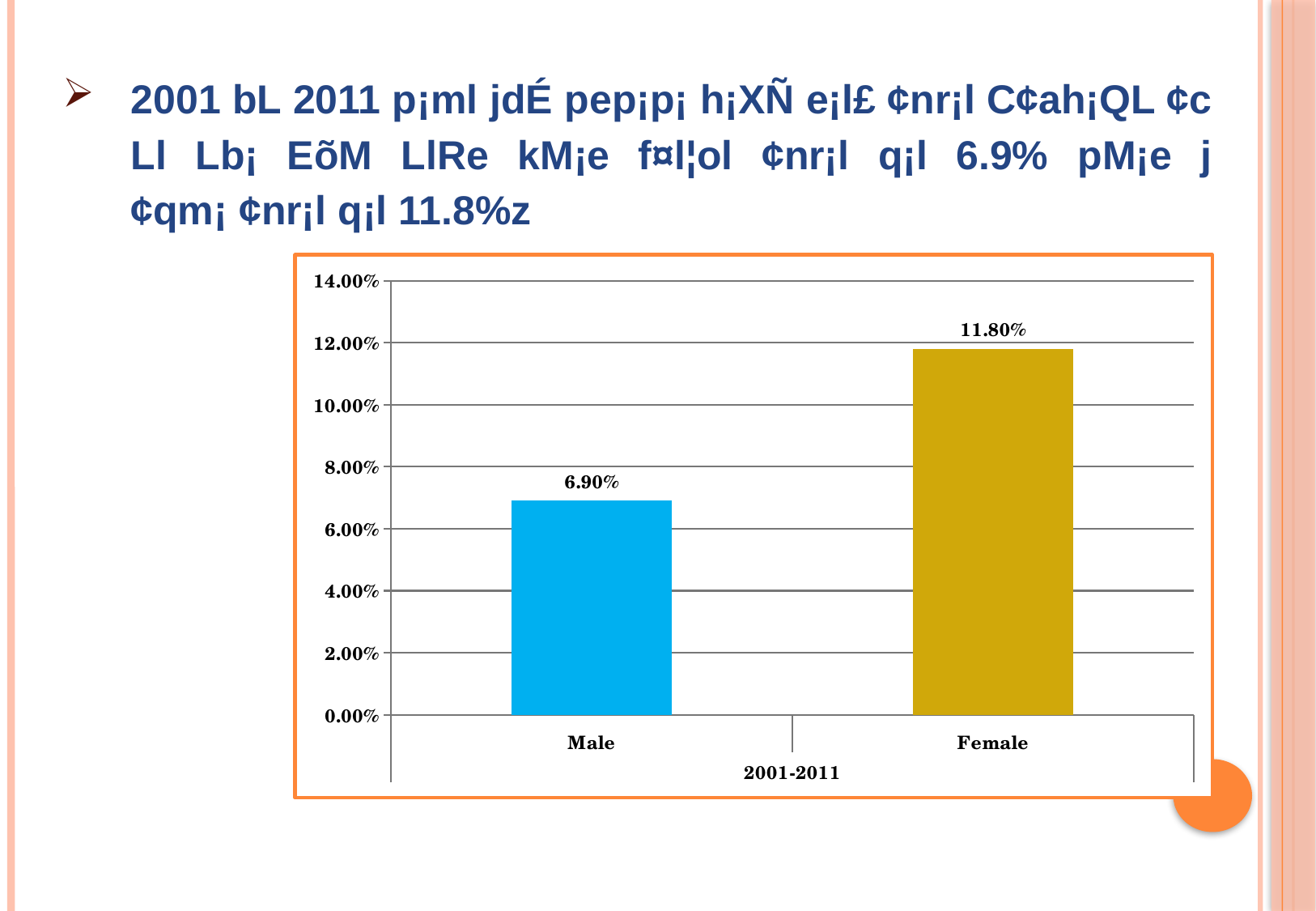

2001 ­b­L 2011 p¡­ml j­dÉ ­pep¡p¡ ­h¡XÑ e¡l£ ¢nr¡l C¢ah¡QL ¢c­Ll Lb¡ E­õM L­l­Re ­kM¡­e f¤l¦­ol ¢nr¡l q¡l 6.9% ­pM¡­e j¢qm¡ ¢nr¡l q¡l 11.8%z

### Chart

| Category |  |
|---|---|
| Male | 0.06900000000000014 |
| Female | 0.118 |